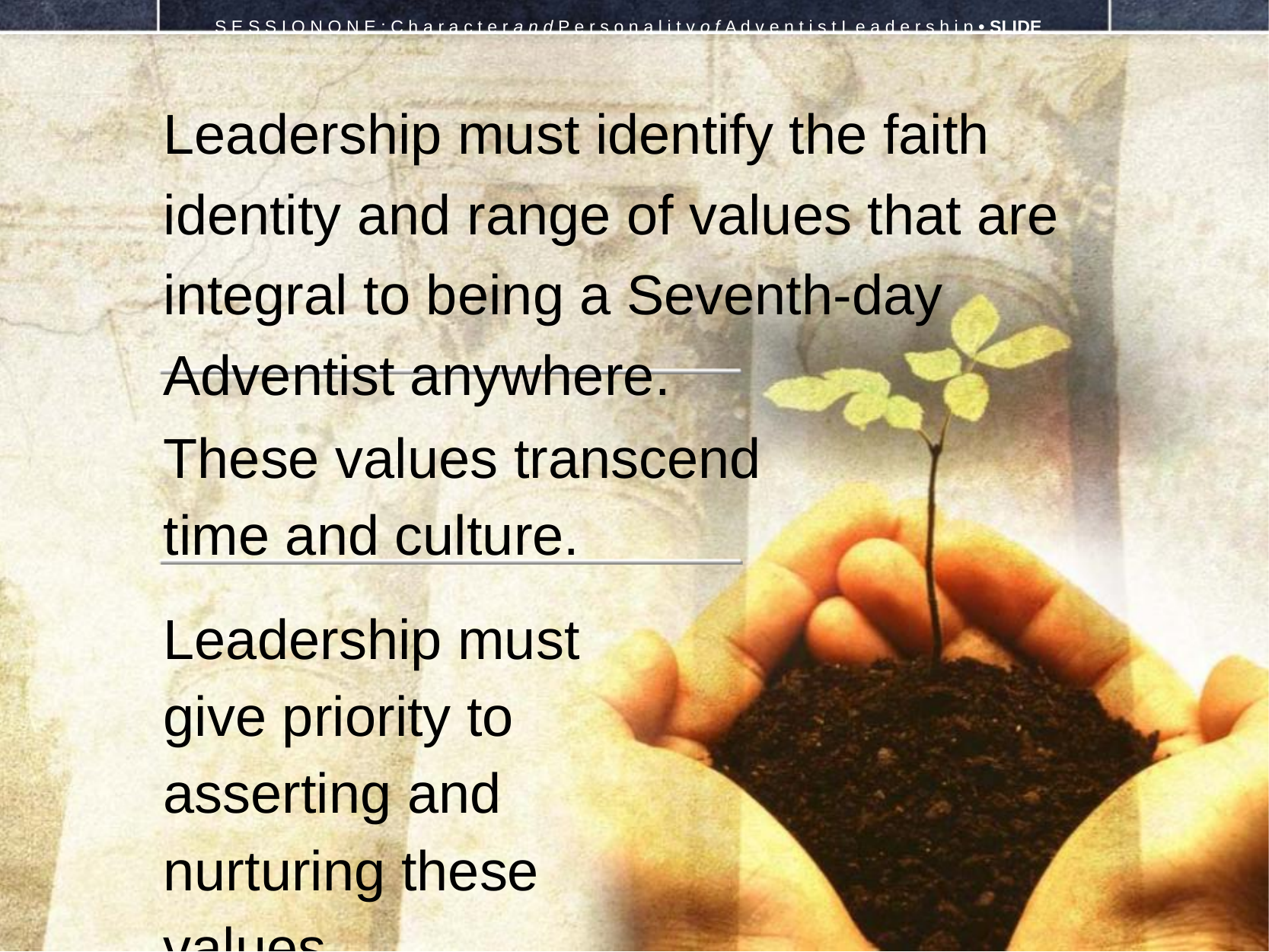

S E S S I O N O N E : C h a r a c t e r a n d P e r s o n a l i t y o f A d v e n t i s t L e a d e r s h i p • SLIDE

Leadership must identify the faith identity and range of values that are integral to being a Seventh-day Adventist anywhere.

These values transcend
time and culture.

Leadership must
give priority to
asserting and
nurturing these
values.